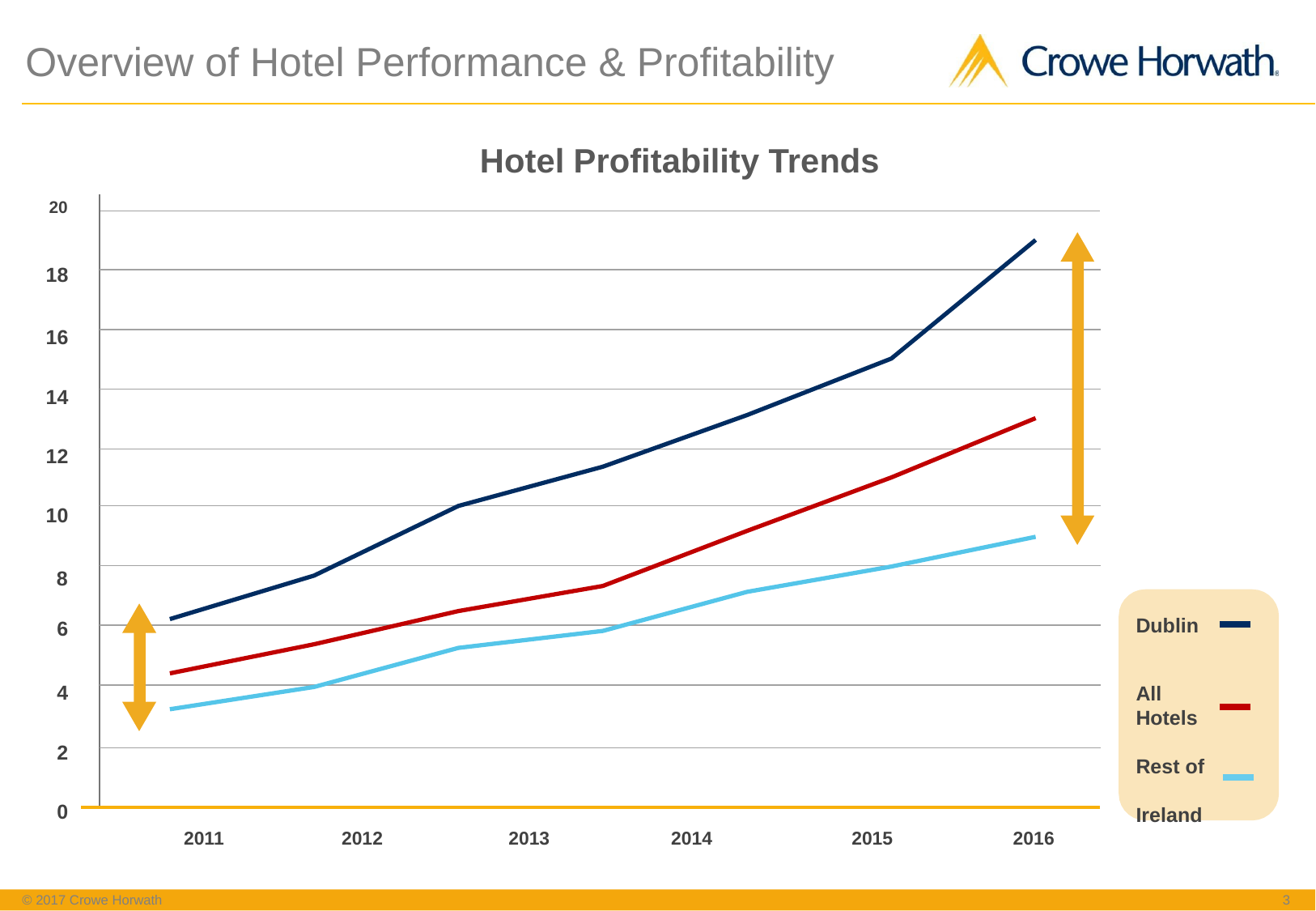

# Overview of Hotel Performance & Profitability
Hotel Profitability Trends

20

18

16

14

12

10

8

Dublin
6

4
All
Hotels

2

Rest of  Ireland

0

2011
2012
2013
2014
2015
2016
© 2017 Crowe Horwath
3